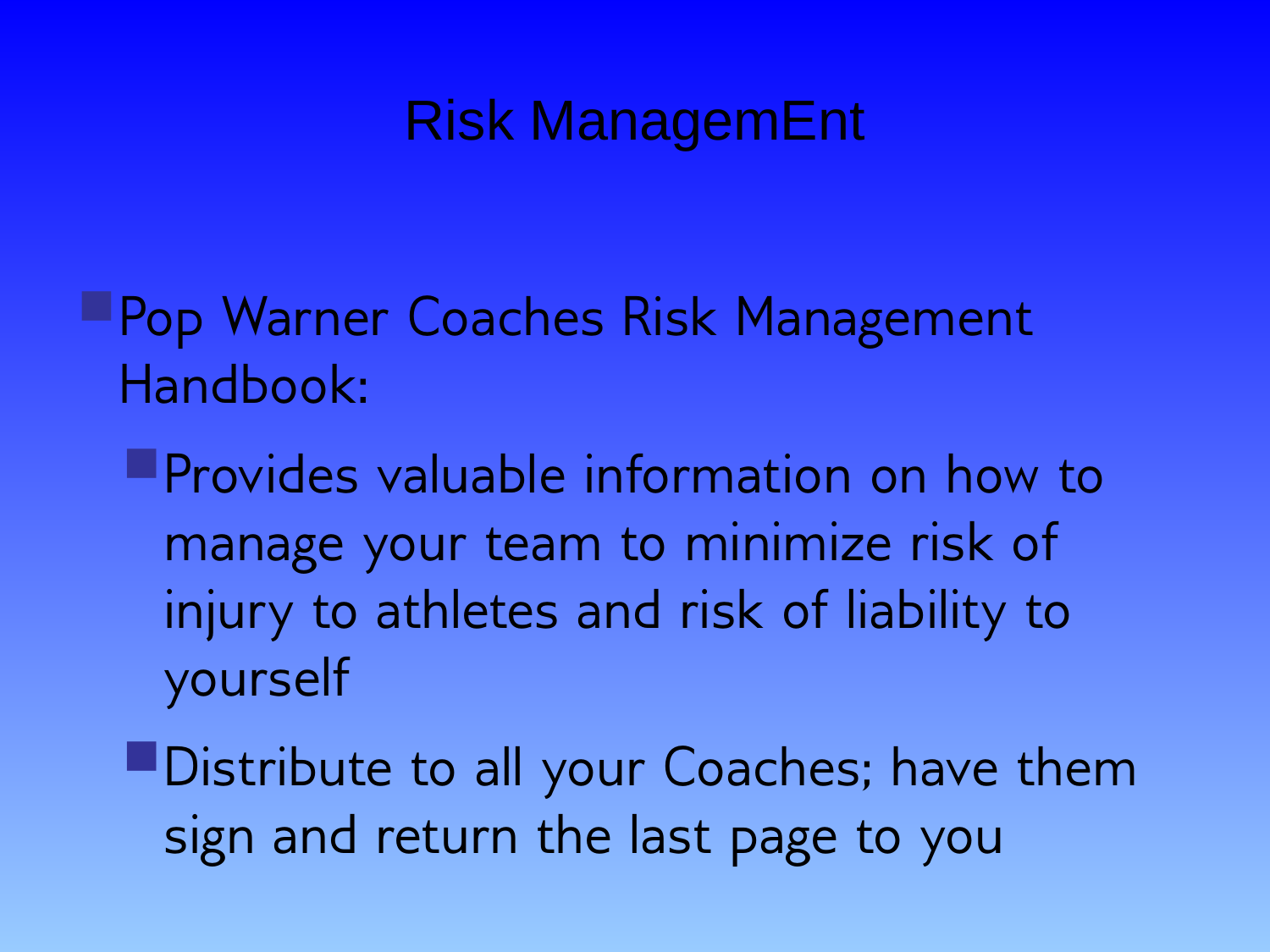

# Risk ManagemEnt

Pop Warner Coaches Risk Management Handbook:
Provides valuable information on how to manage your team to minimize risk of injury to athletes and risk of liability to yourself
Distribute to all your Coaches; have them sign and return the last page to you